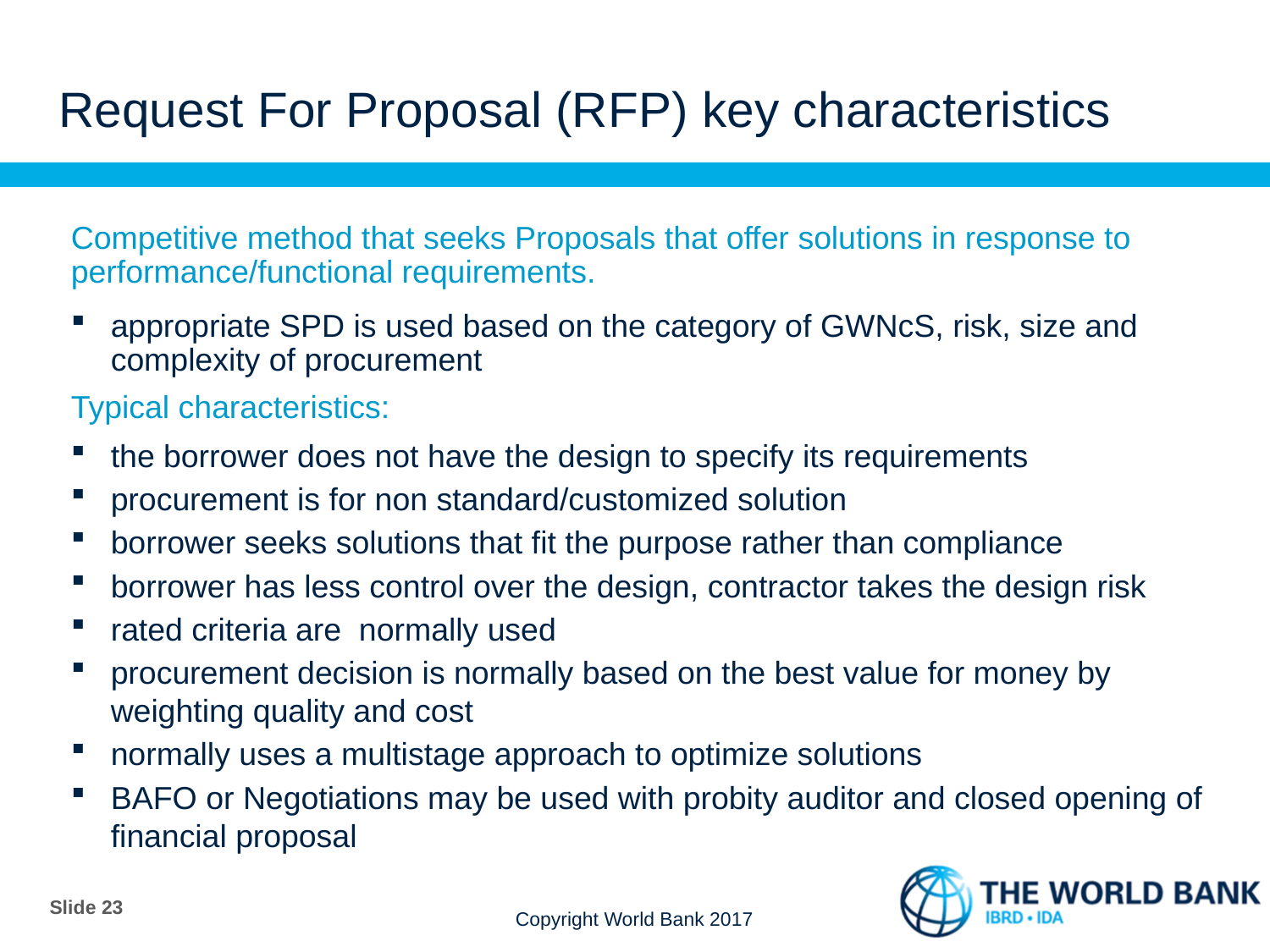

Request For Proposal (RFP) key characteristics
Competitive method that seeks Proposals that offer solutions in response to performance/functional requirements.
appropriate SPD is used based on the category of GWNcS, risk, size and complexity of procurement

Typical characteristics:
the borrower does not have the design to specify its requirements
procurement is for non standard/customized solution
borrower seeks solutions that fit the purpose rather than compliance
borrower has less control over the design, contractor takes the design risk
rated criteria are  normally used
procurement decision is normally based on the best value for money by weighting quality and cost
normally uses a multistage approach to optimize solutions
BAFO or Negotiations may be used with probity auditor and closed opening of financial proposal